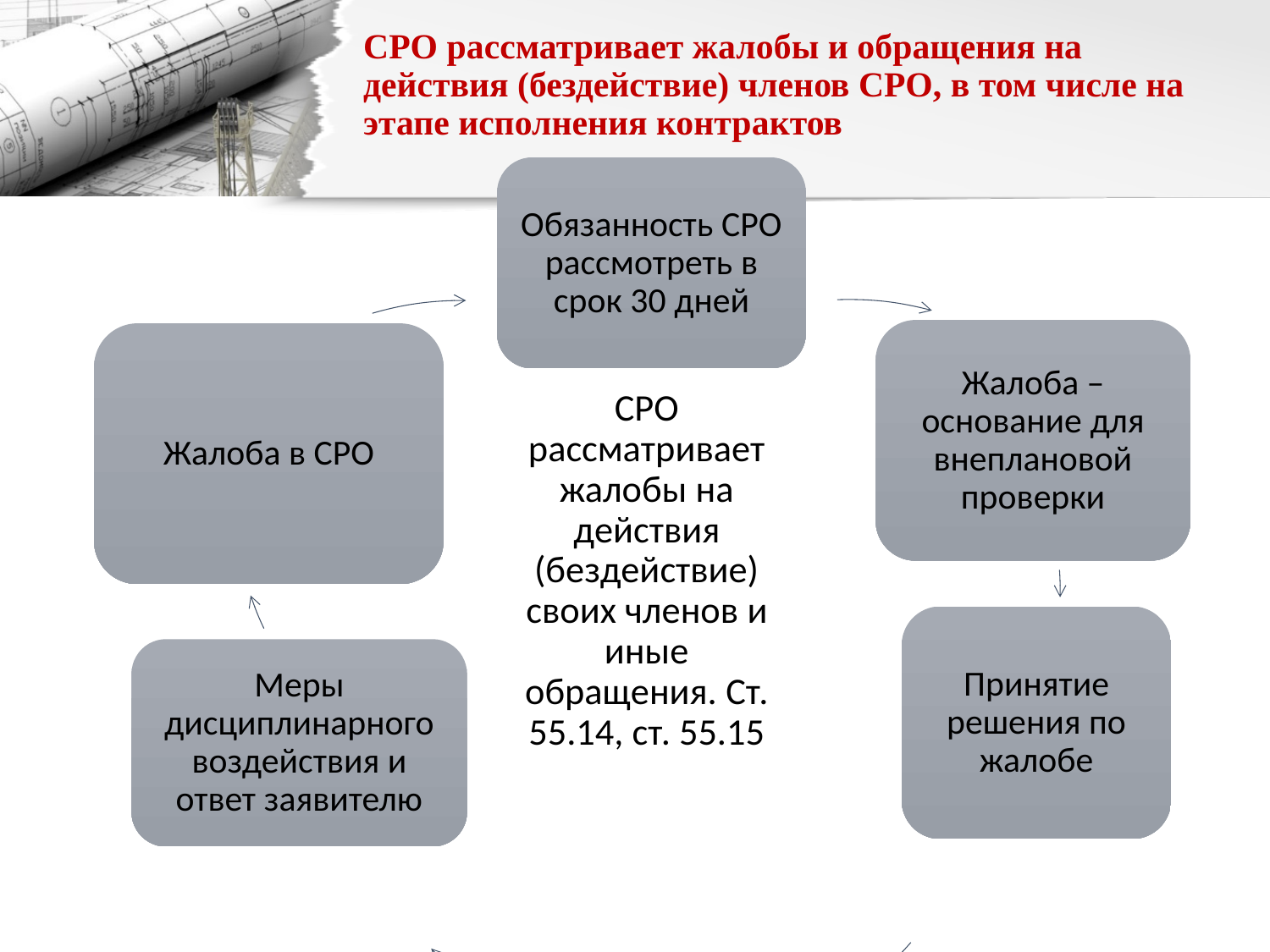

# СРО рассматривает жалобы и обращения на действия (бездействие) членов СРО, в том числе на этапе исполнения контрактов
Обязанность СРО рассмотреть в срок 30 дней
Жалоба – основание для внеплановой проверки
Принятие решения по жалобе
Меры дисциплинарного воздействия и ответ заявителю
Жалоба в СРО
СРО рассматривает жалобы на действия (бездействие) своих членов и иные обращения. Ст. 55.14, ст. 55.15